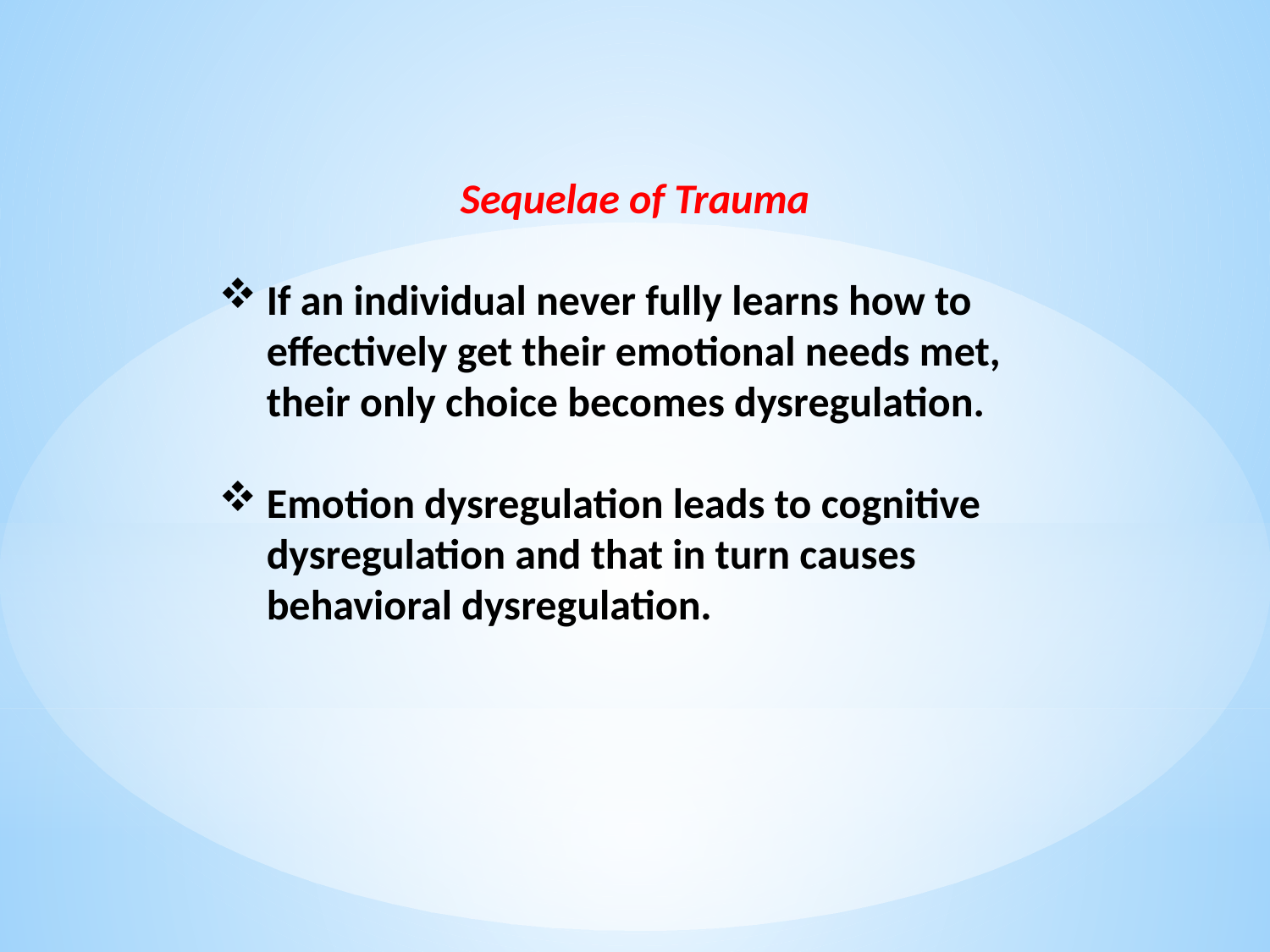

Sequelae of Trauma

If an individual never fully learns how to effectively get their emotional needs met, their only choice becomes dysregulation.

Emotion dysregulation leads to cognitive dysregulation and that in turn causes behavioral dysregulation.